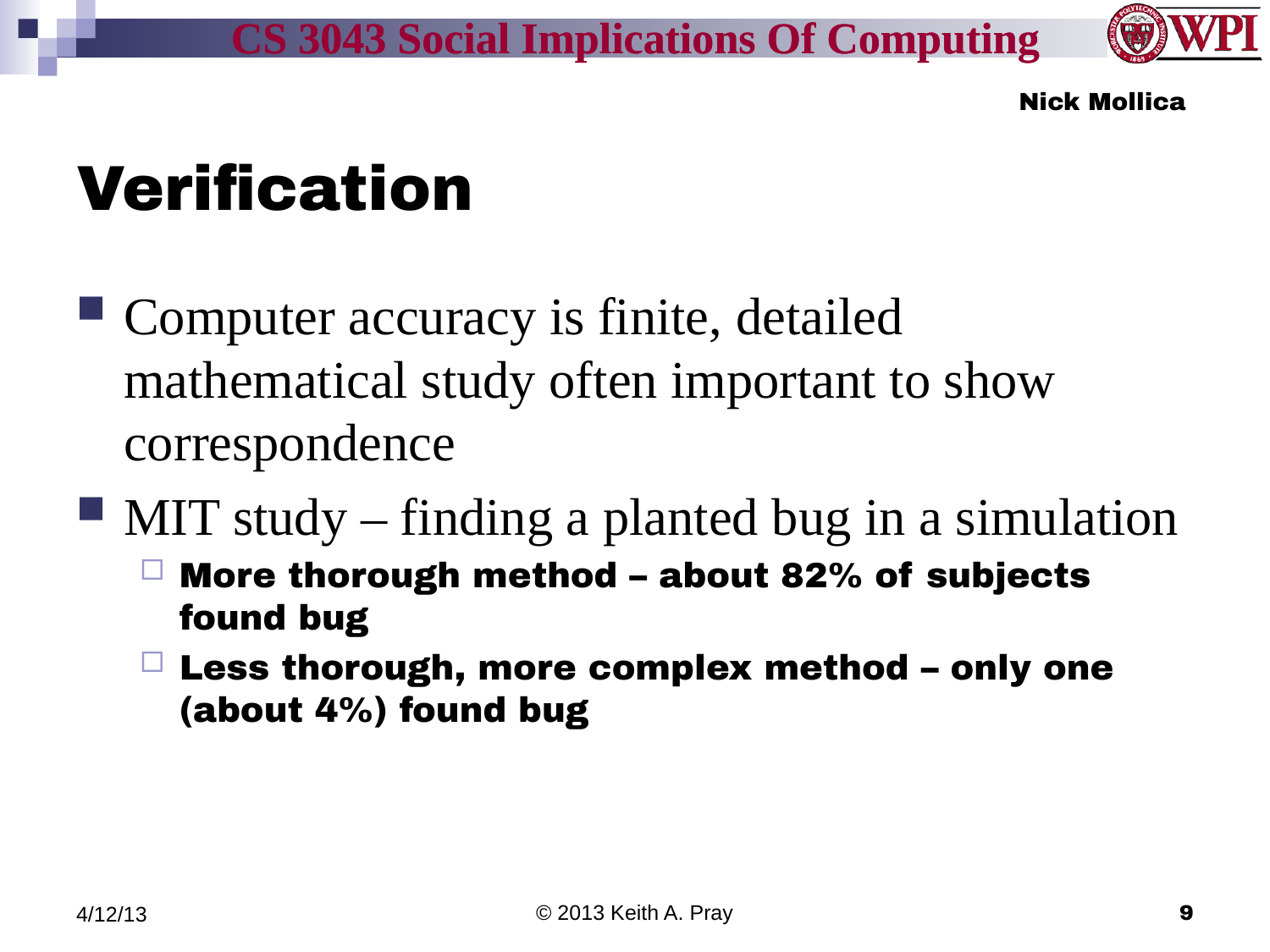

Nick Mollica
# Verification
Computer accuracy is finite, detailed mathematical study often important to show correspondence
MIT study – finding a planted bug in a simulation
More thorough method – about 82% of subjects found bug
Less thorough, more complex method – only one (about 4%) found bug

4/12/13
© 2013 Keith A. Pray
9